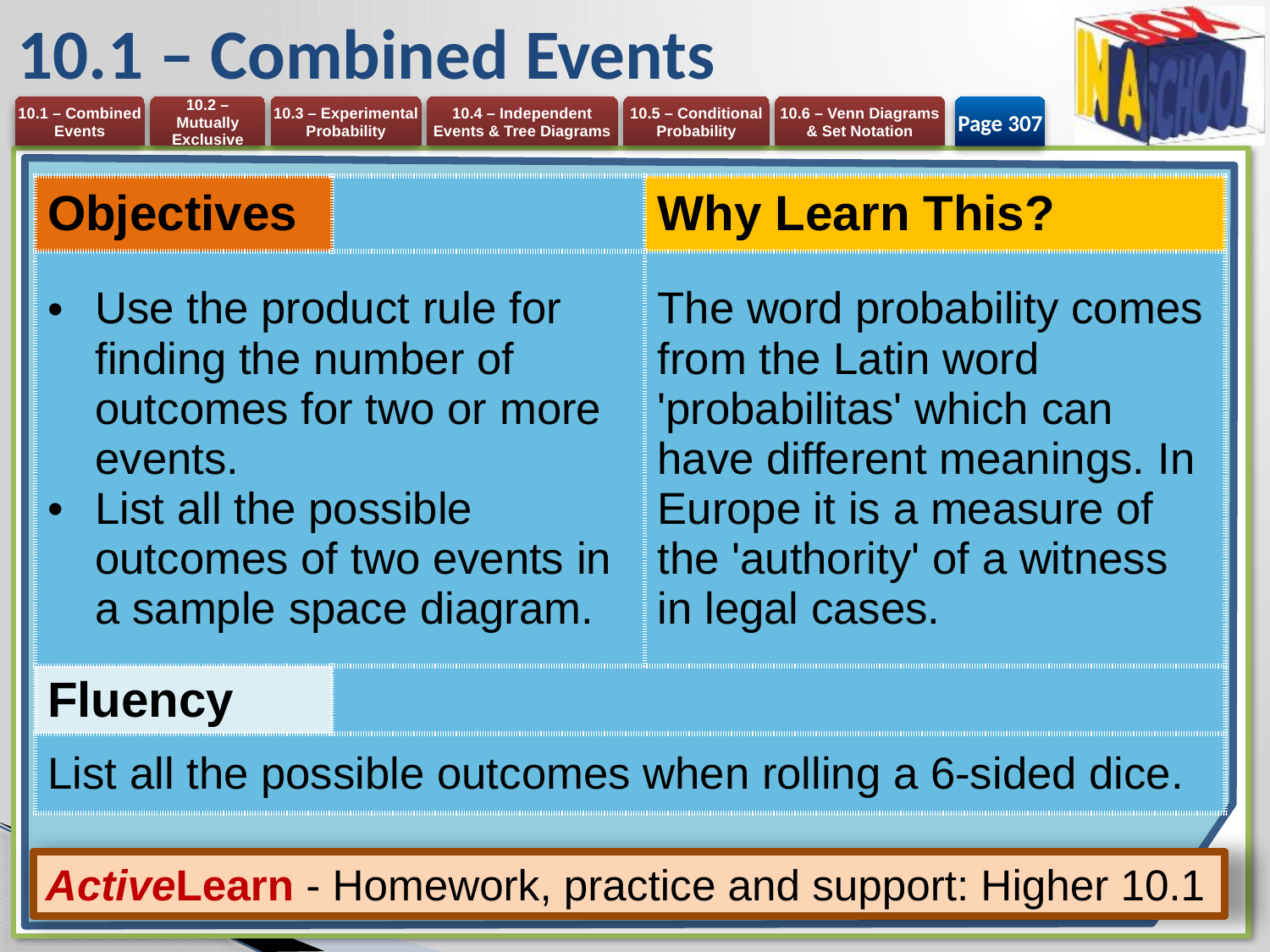

# 10.1 – Combined Events
Page 307
| Objectives |  | Why Learn This? |
| --- | --- | --- |
| Use the product rule for finding the number of outcomes for two or more events. List all the possible outcomes of two events in a sample space diagram. |  | The word probability comes from the Latin word 'probabilitas' which can have different meanings. In Europe it is a measure of the 'authority' of a witness in legal cases. |
| Fluency |  |  |
| List all the possible outcomes when rolling a 6-sided dice. |  |  |
ActiveLearn - Homework, practice and support: Higher 10.1